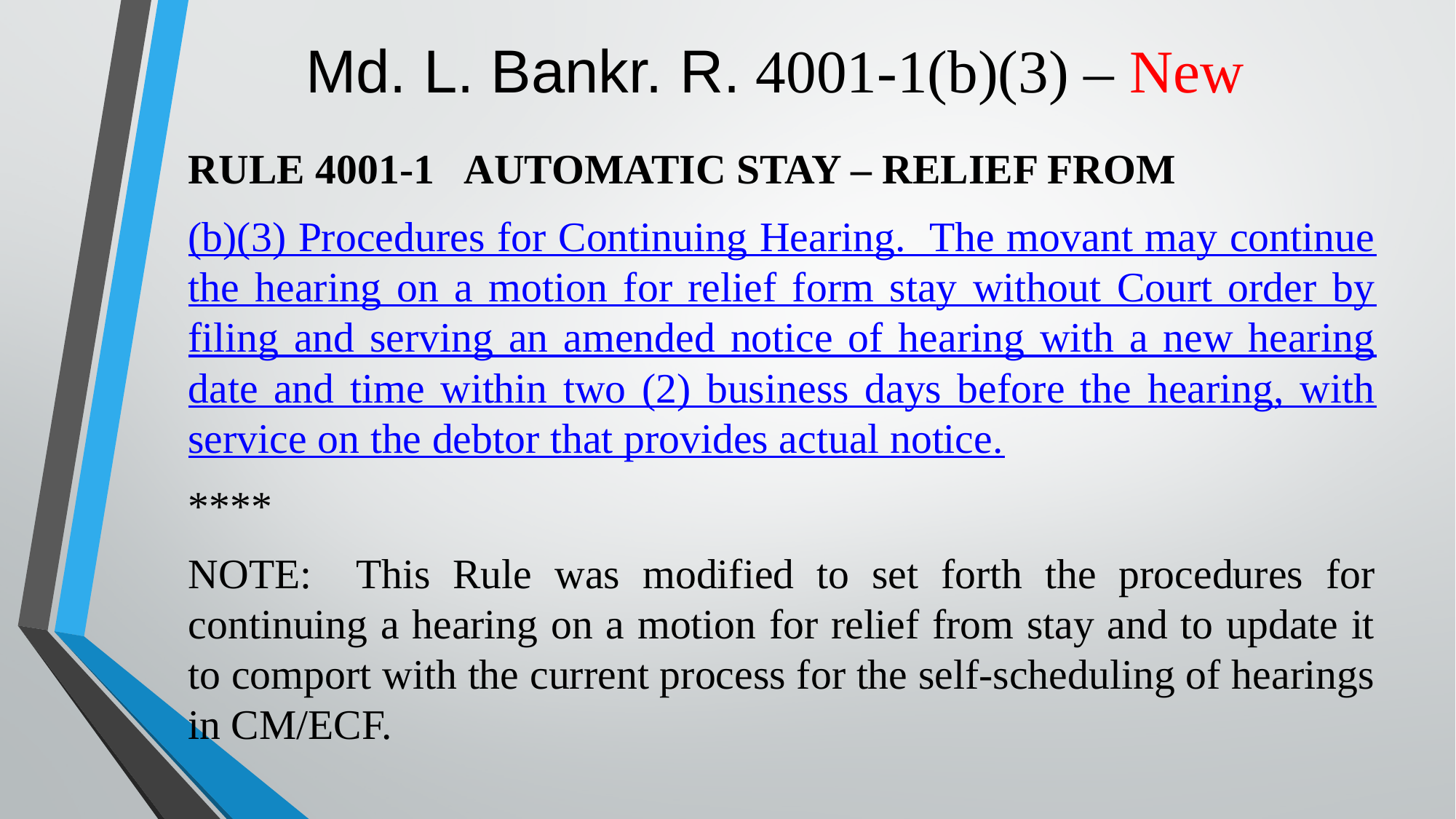

# Md. L. Bankr. R. 4001-1(b)(3) – New
RULE 4001-1   AUTOMATIC STAY – RELIEF FROM
(b)(3) Procedures for Continuing Hearing.  The movant may continue the hearing on a motion for relief form stay without Court order by filing and serving an amended notice of hearing with a new hearing date and time within two (2) business days before the hearing, with service on the debtor that provides actual notice.
****
NOTE:  This Rule was modified to set forth the procedures for continuing a hearing on a motion for relief from stay and to update it to comport with the current process for the self-scheduling of hearings in CM/ECF.